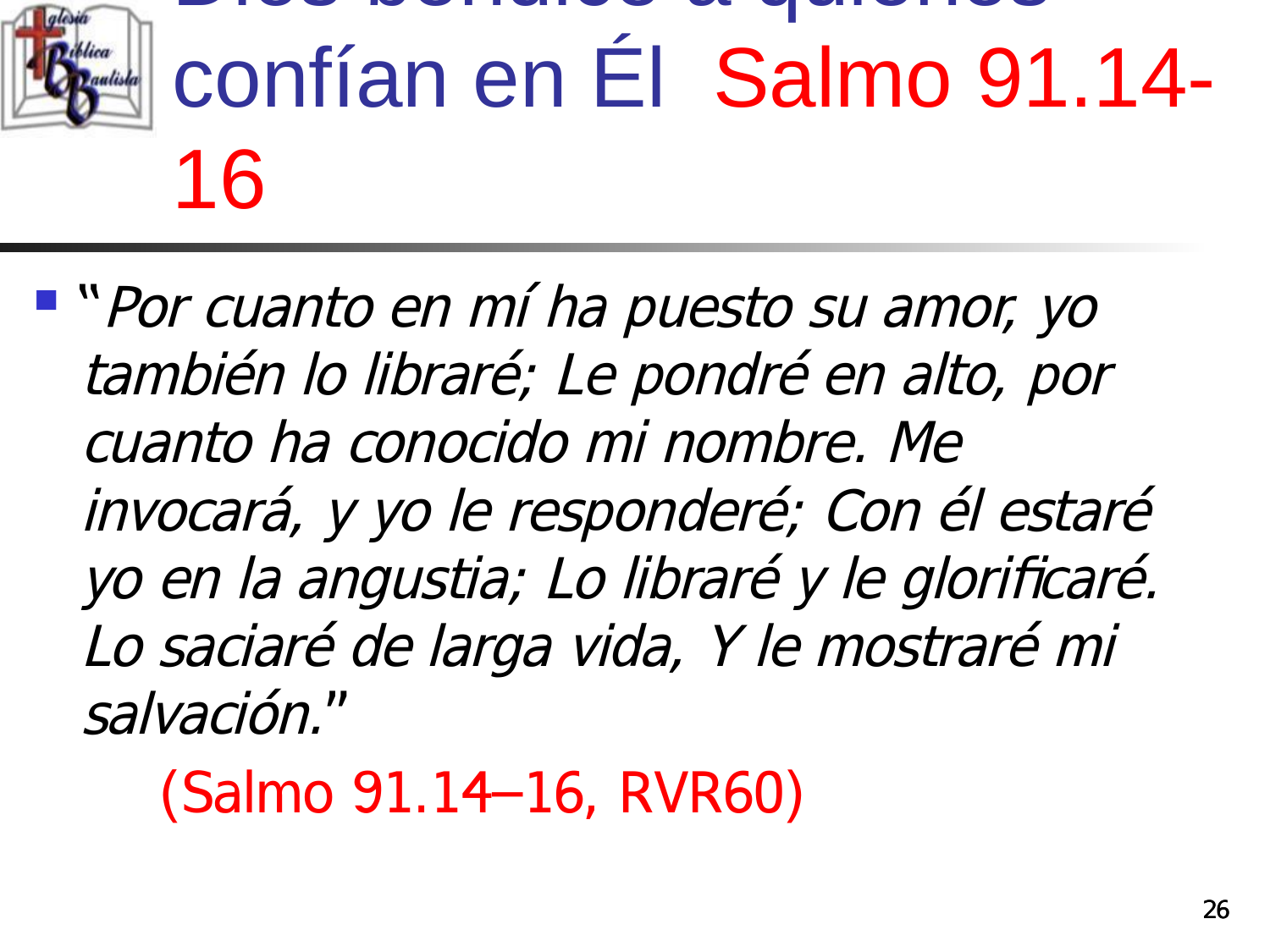

# Dios bendice a quienes confían en Él  Salmo 91.14-16
“Por cuanto en mí ha puesto su amor, yo también lo libraré; Le pondré en alto, por cuanto ha conocido mi nombre. Me invocará, y yo le responderé; Con él estaré yo en la angustia; Lo libraré y le glorificaré. Lo saciaré de larga vida, Y le mostraré mi salvación.”
	(Salmo 91.14–16, RVR60)

26
26